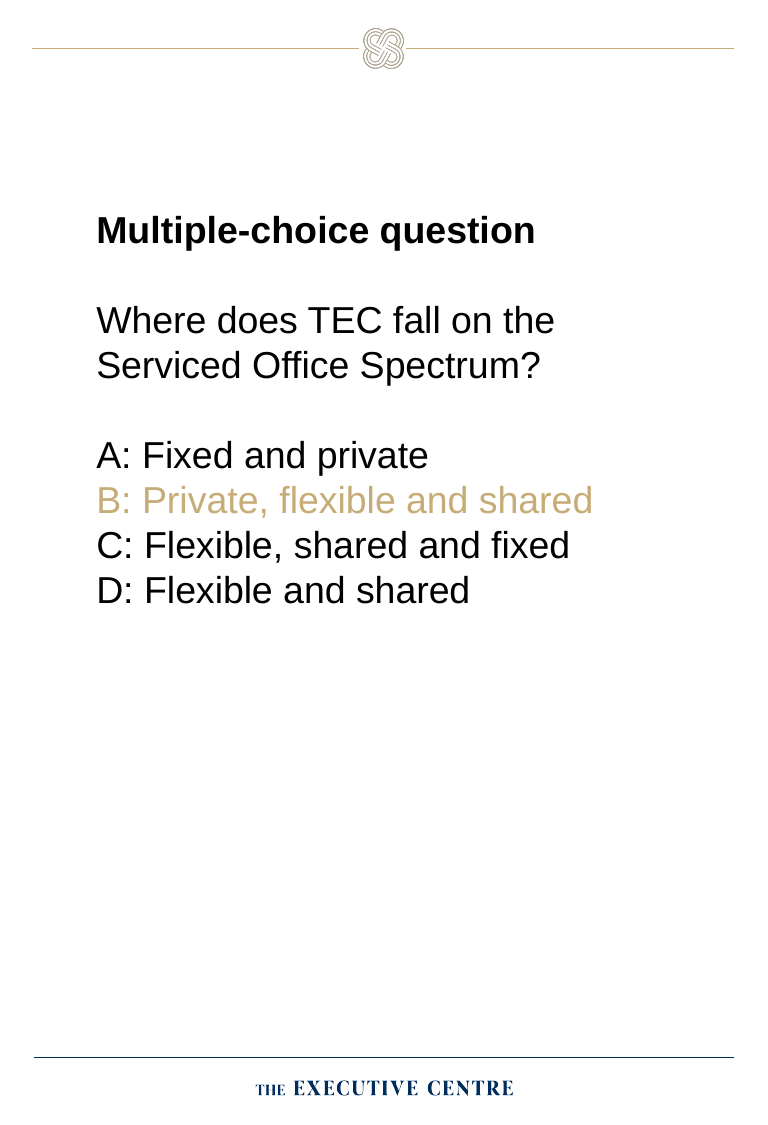

Multiple-choice question

Where does TEC fall on the Serviced Office Spectrum?

A: Fixed and private
B: Private, flexible and shared
C: Flexible, shared and fixed
D: Flexible and shared